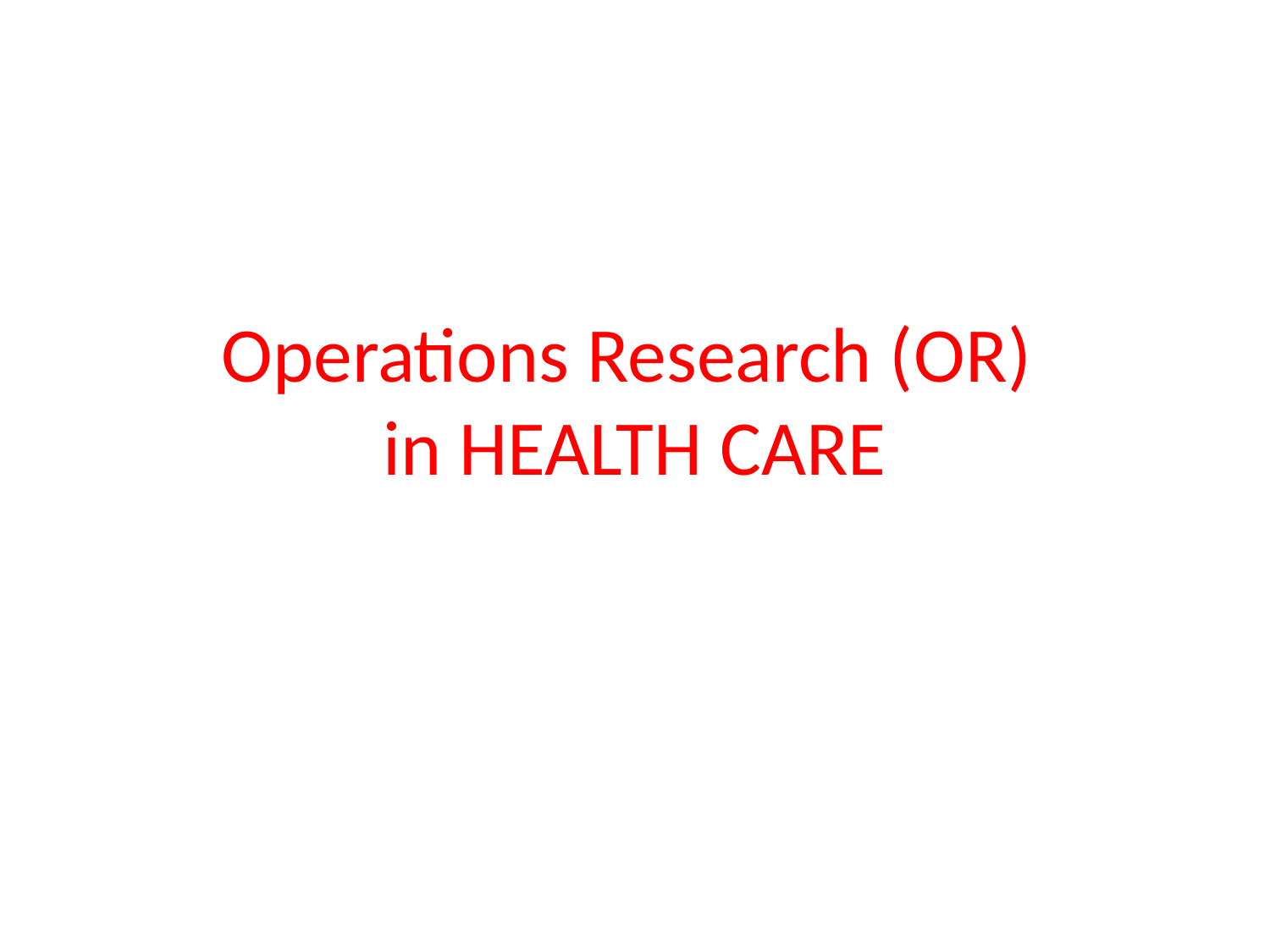

# Operations Research (OR) in HEALTH CARE